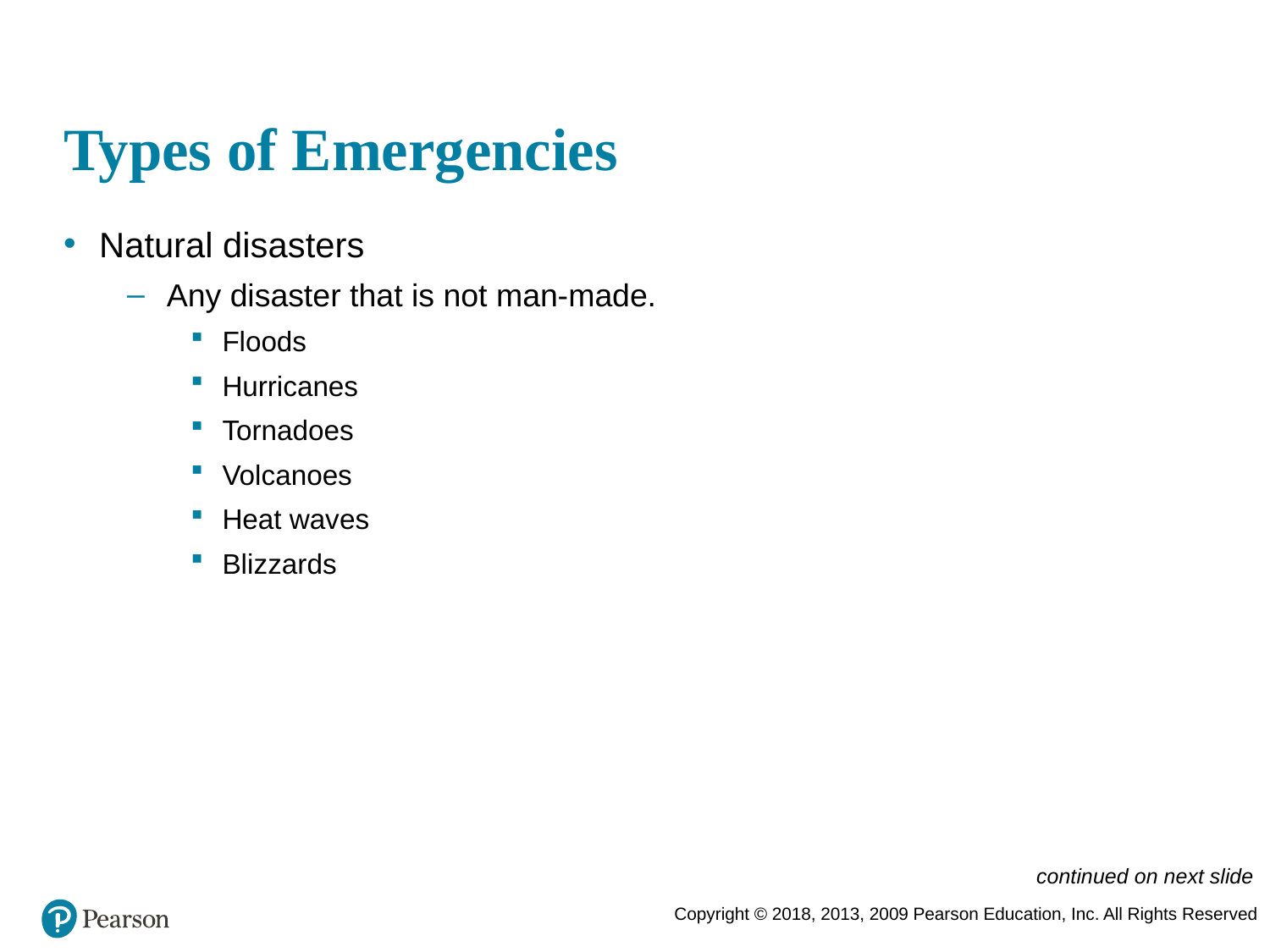

# Types of Emergencies
Natural disasters
Any disaster that is not man-made.
Floods
Hurricanes
Tornadoes
Volcanoes
Heat waves
Blizzards
continued on next slide